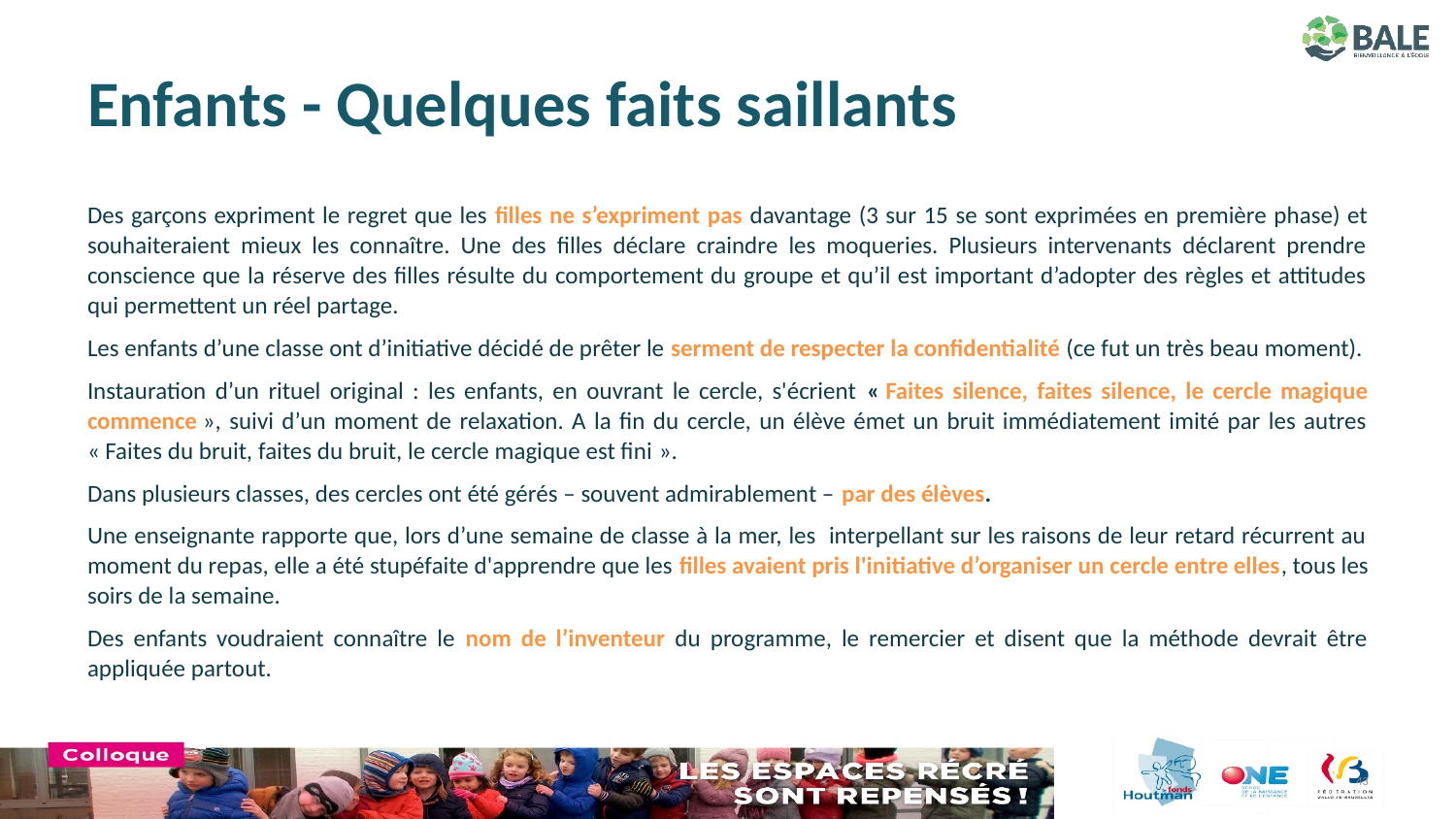

# Enfants - Quelques faits saillants
Des garçons expriment le regret que les filles ne s’expriment pas davantage (3 sur 15 se sont exprimées en première phase) et souhaiteraient mieux les connaître. Une des filles déclare craindre les moqueries. Plusieurs intervenants déclarent prendre conscience que la réserve des filles résulte du comportement du groupe et qu’il est important d’adopter des règles et attitudes qui permettent un réel partage.
Les enfants d’une classe ont d’initiative décidé de prêter le serment de respecter la confidentialité (ce fut un très beau moment).
Instauration d’un rituel original : les enfants, en ouvrant le cercle, s'écrient « Faites silence, faites silence, le cercle magique commence », suivi d’un moment de relaxation. A la fin du cercle, un élève émet un bruit immédiatement imité par les autres « Faites du bruit, faites du bruit, le cercle magique est fini ».
Dans plusieurs classes, des cercles ont été gérés – souvent admirablement – par des élèves.
Une enseignante rapporte que, lors d’une semaine de classe à la mer, les  interpellant sur les raisons de leur retard récurrent au moment du repas, elle a été stupéfaite d'apprendre que les filles avaient pris l'initiative d’organiser un cercle entre elles, tous les soirs de la semaine.
Des enfants voudraient connaître le nom de l’inventeur du programme, le remercier et disent que la méthode devrait être appliquée partout.
43